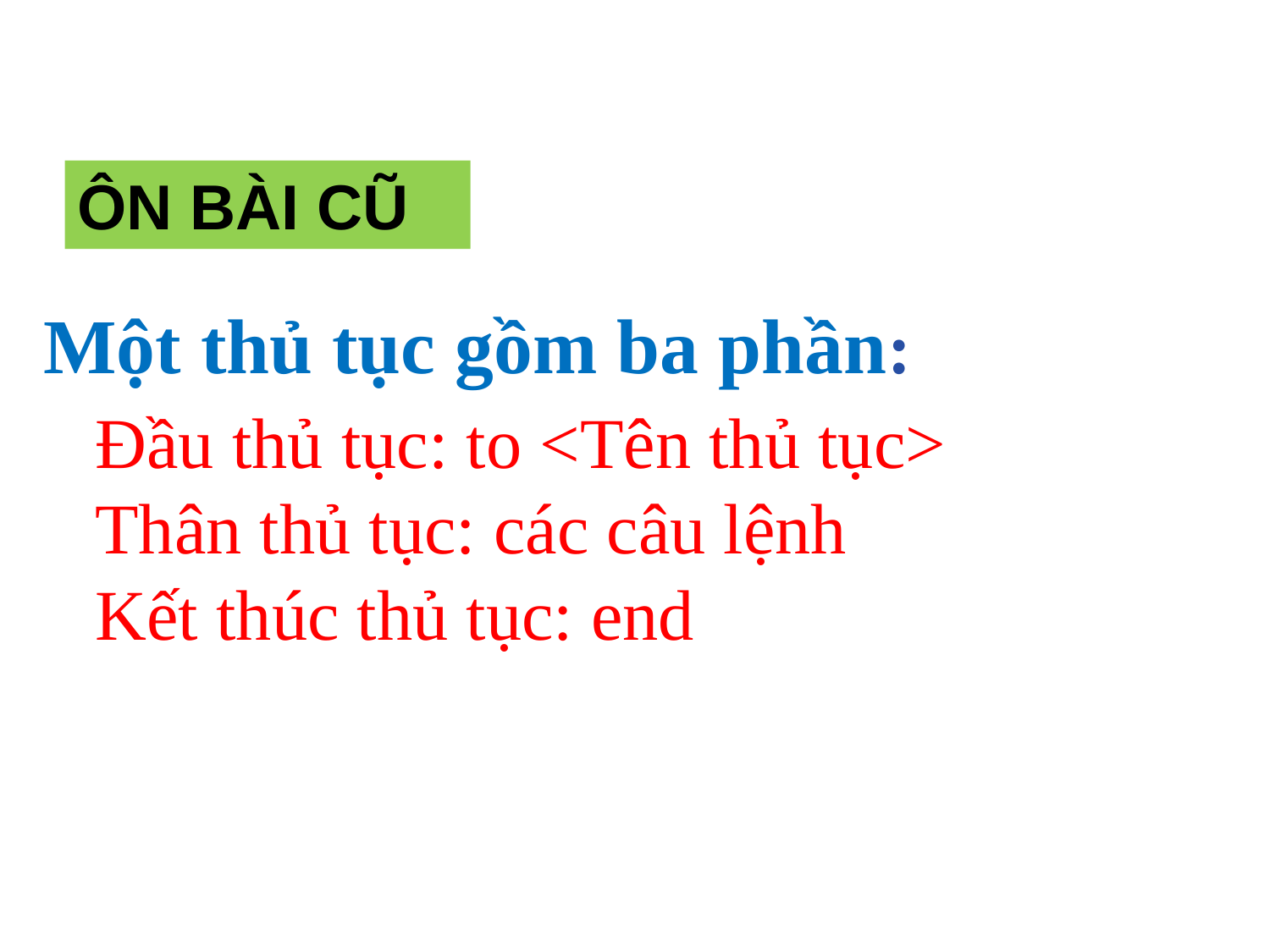

ÔN BÀI CŨ
Một thủ tục gồm ba phần:
Đầu thủ tục: to <Tên thủ tục>
Thân thủ tục: các câu lệnh
Kết thúc thủ tục: end